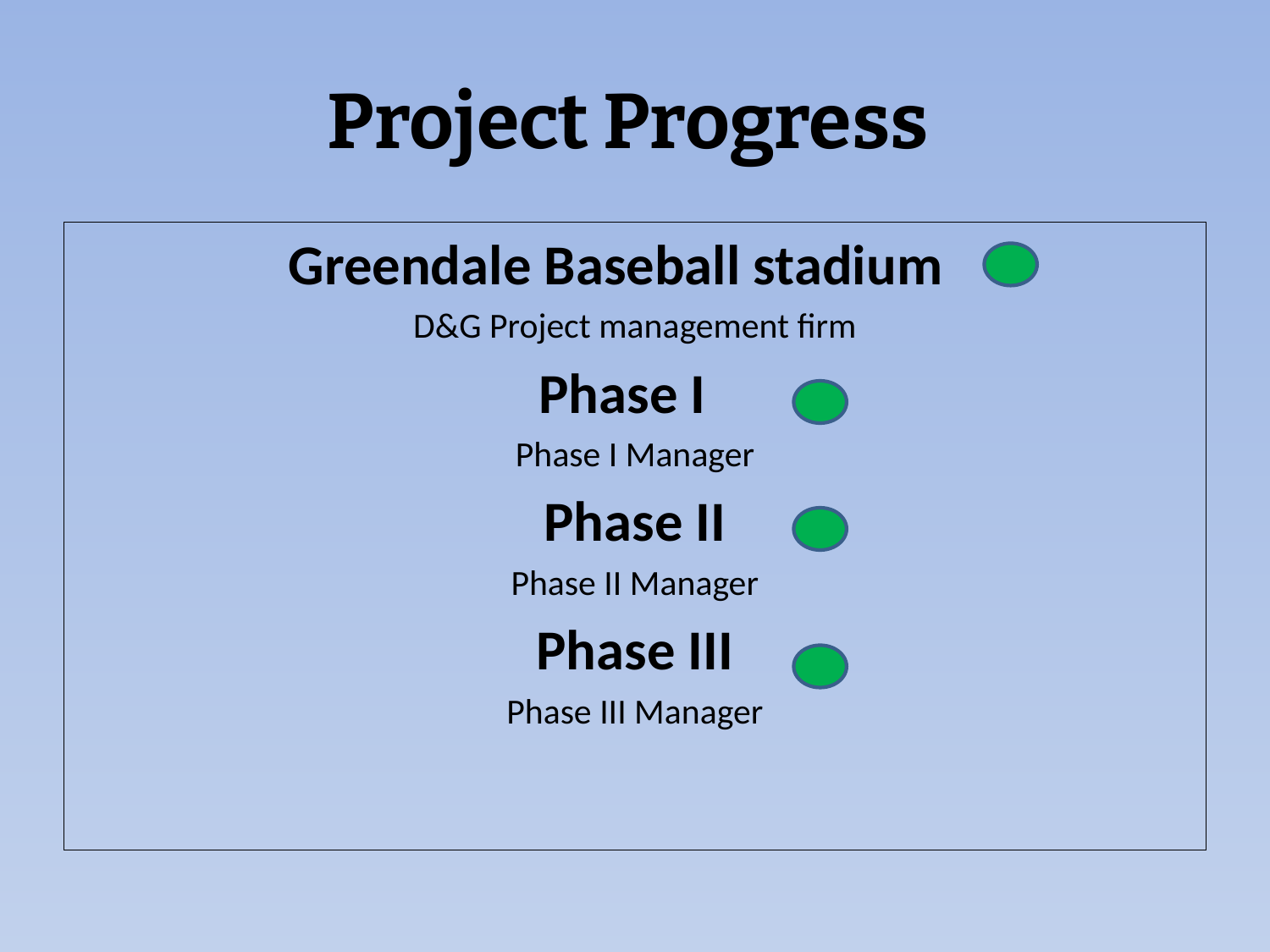

# Project Progress
Greendale Baseball stadium
D&G Project management firm
Phase I
Phase I Manager
Phase II
Phase II Manager
Phase III
Phase III Manager